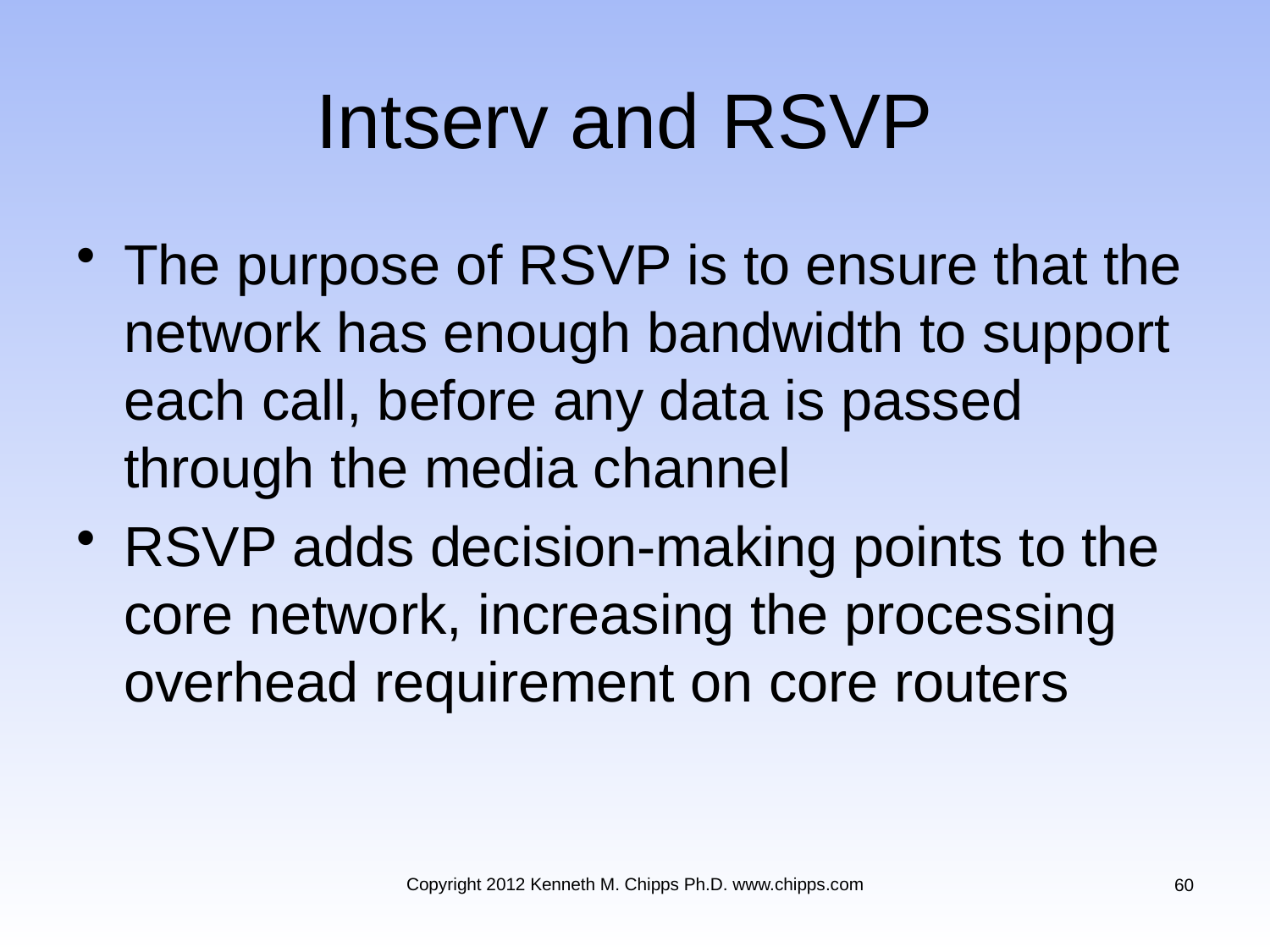

# Intserv and RSVP
The purpose of RSVP is to ensure that the network has enough bandwidth to support each call, before any data is passed through the media channel
RSVP adds decision-making points to the core network, increasing the processing overhead requirement on core routers
Copyright 2012 Kenneth M. Chipps Ph.D. www.chipps.com
60